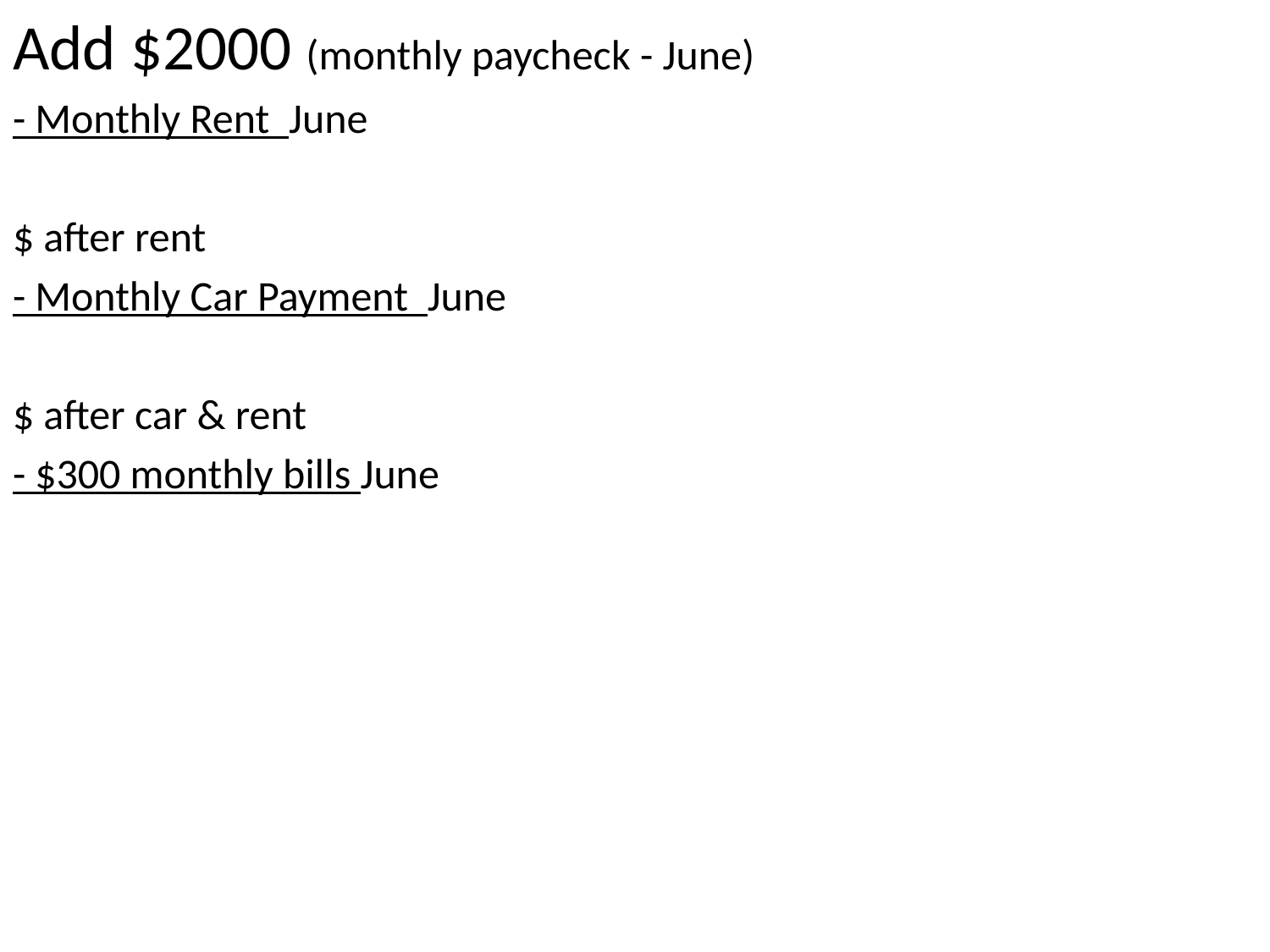

Add $2000 (monthly paycheck - June)
- Monthly Rent  June

$ after rent
- Monthly Car Payment  June

$ after car & rent
- $300 monthly bills June